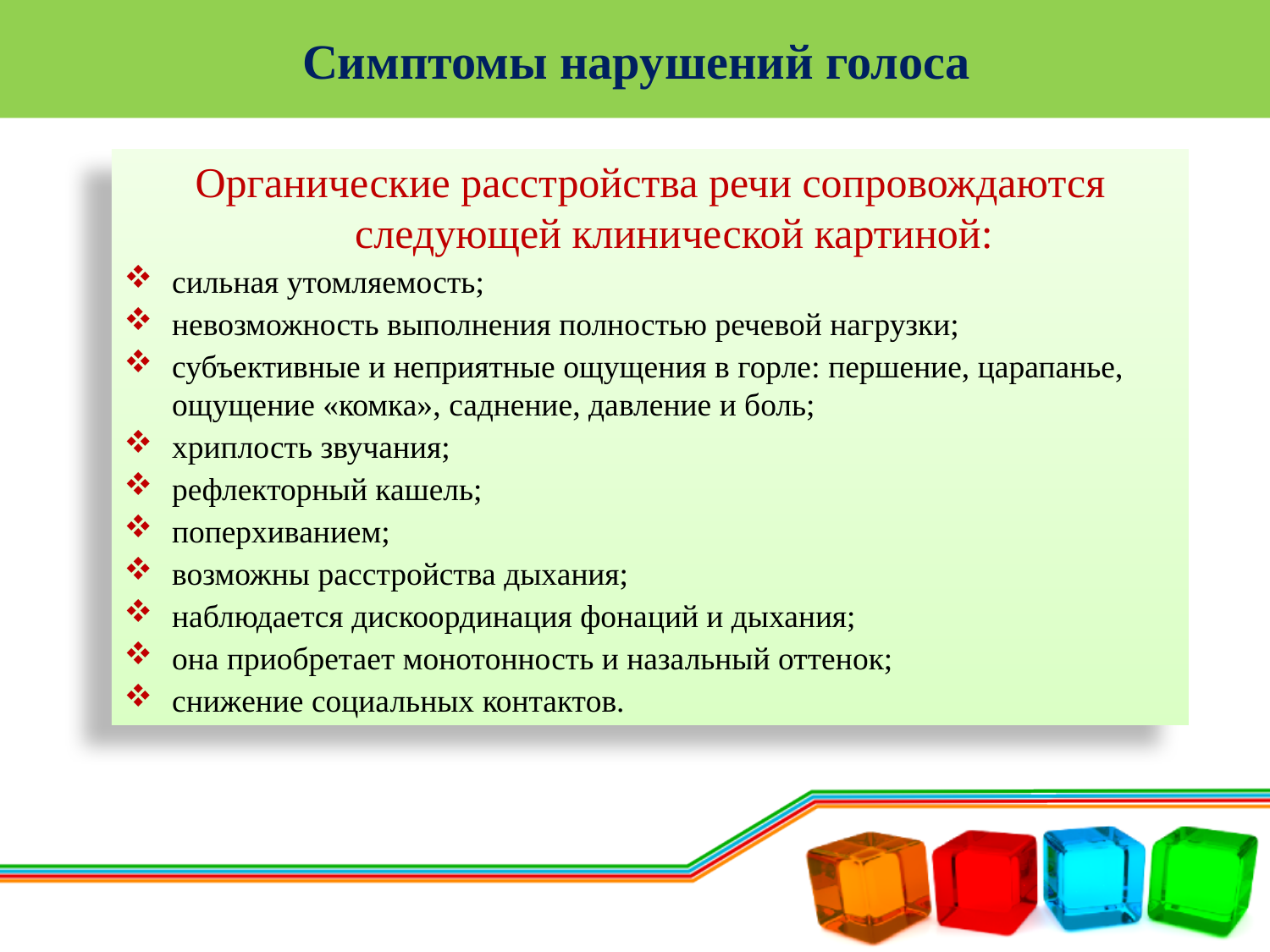

# Симптомы нарушений голоса

Органические расстройства речи сопровождаются следующей клинической картиной:
сильная утомляемость;
невозможность выполнения полностью речевой нагрузки;
субъективные и неприятные ощущения в горле: першение, царапанье, ощущение «комка», саднение, давление и боль;
хриплость звучания;
рефлекторный кашель;
поперхиванием;
возможны расстройства дыхания;
наблюдается дискоординация фонаций и дыхания;
она приобретает монотонность и назальный оттенок;
снижение социальных контактов.